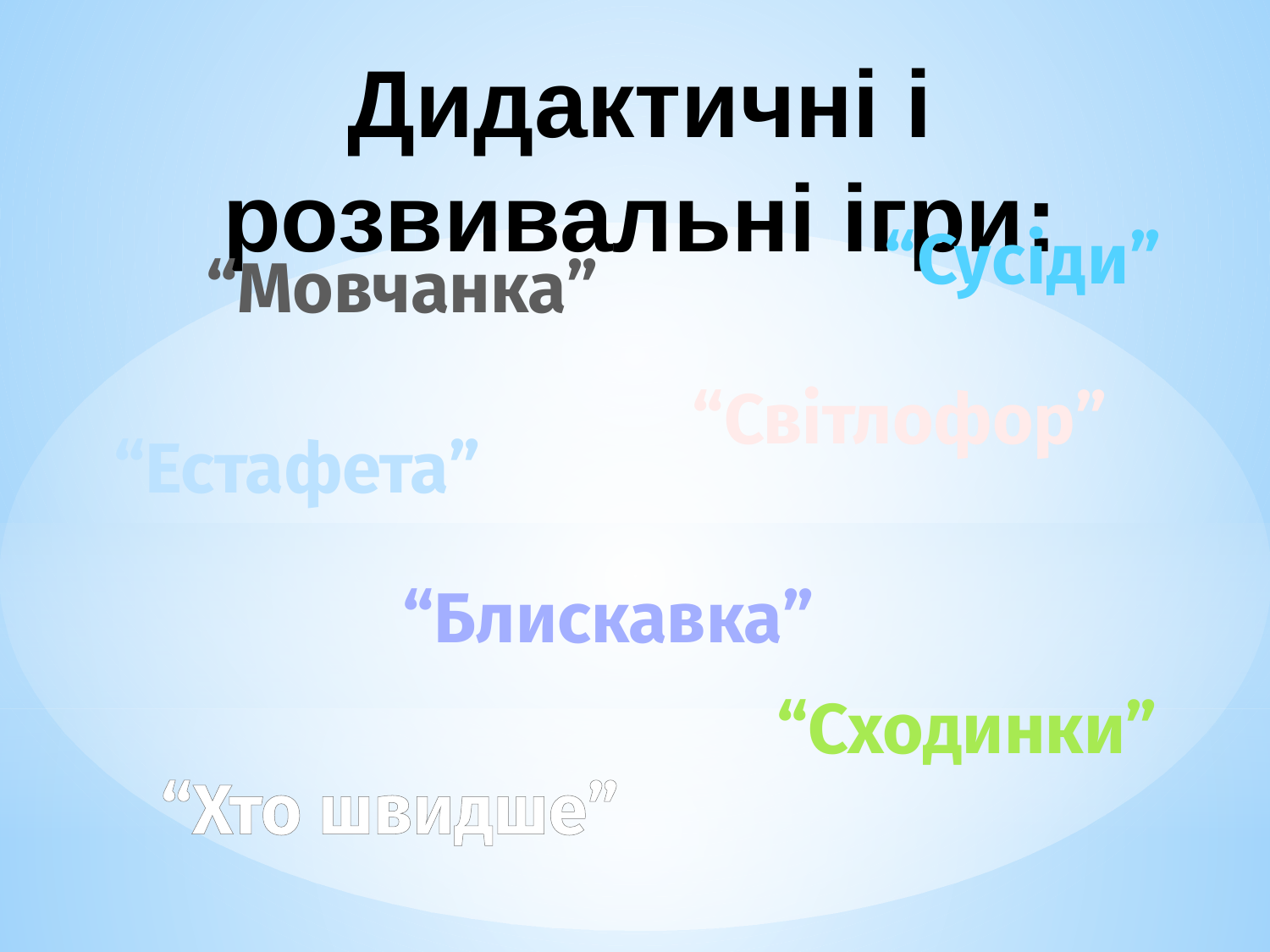

# Дидактичні і розвивальні ігри:
“Сусіди”
“Мовчанка”
“Світлофор”
“Естафета”
“Блискавка”
“Сходинки”
“Хто швидше”